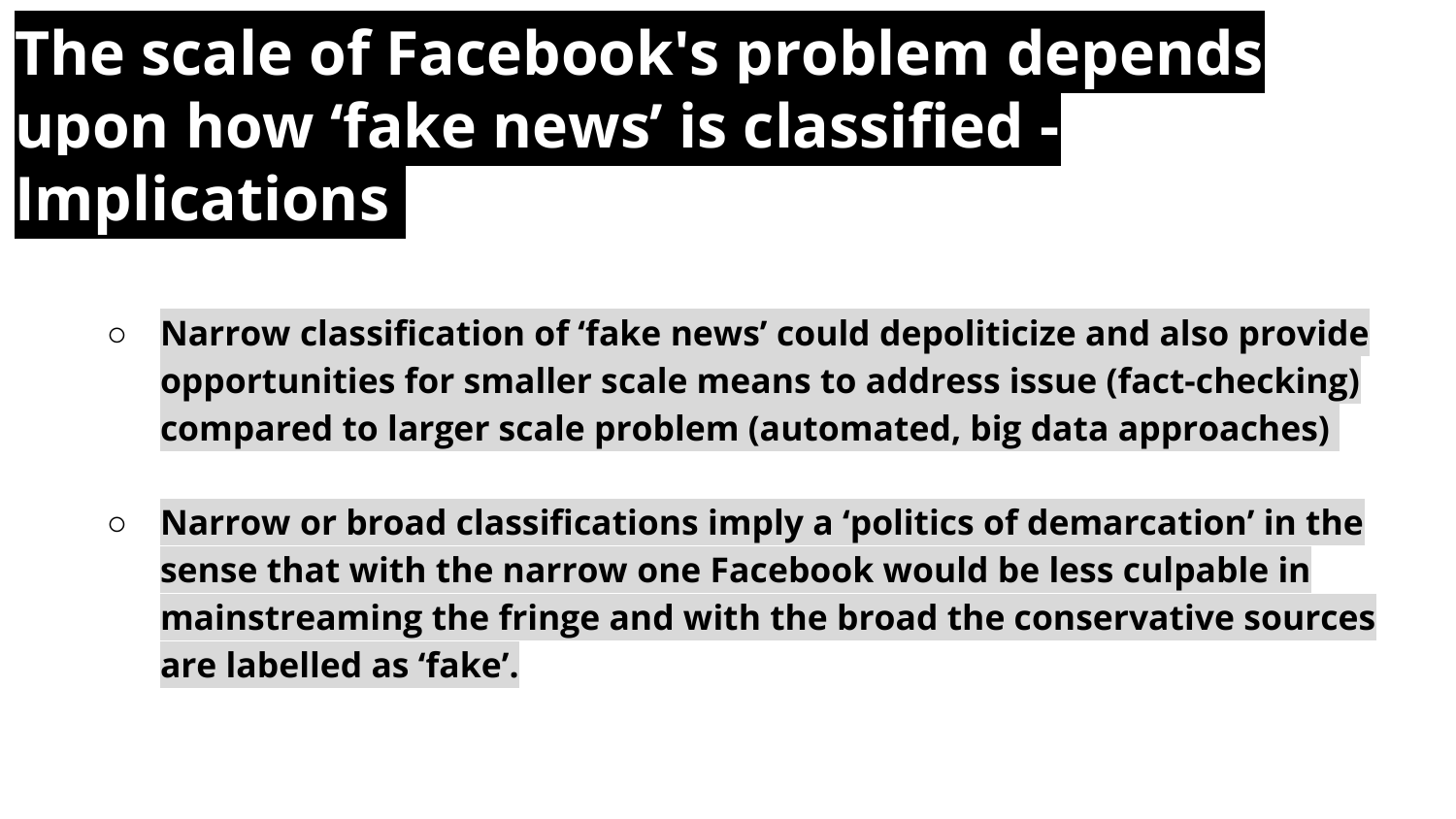

# The scale of Facebook's problem depends upon how ‘fake news’ is classified -
Implications

Narrow classification of ‘fake news’ could depoliticize and also provide opportunities for smaller scale means to address issue (fact-checking) compared to larger scale problem (automated, big data approaches)
Narrow or broad classifications imply a ‘politics of demarcation’ in the sense that with the narrow one Facebook would be less culpable in mainstreaming the fringe and with the broad the conservative sources are labelled as ‘fake’.